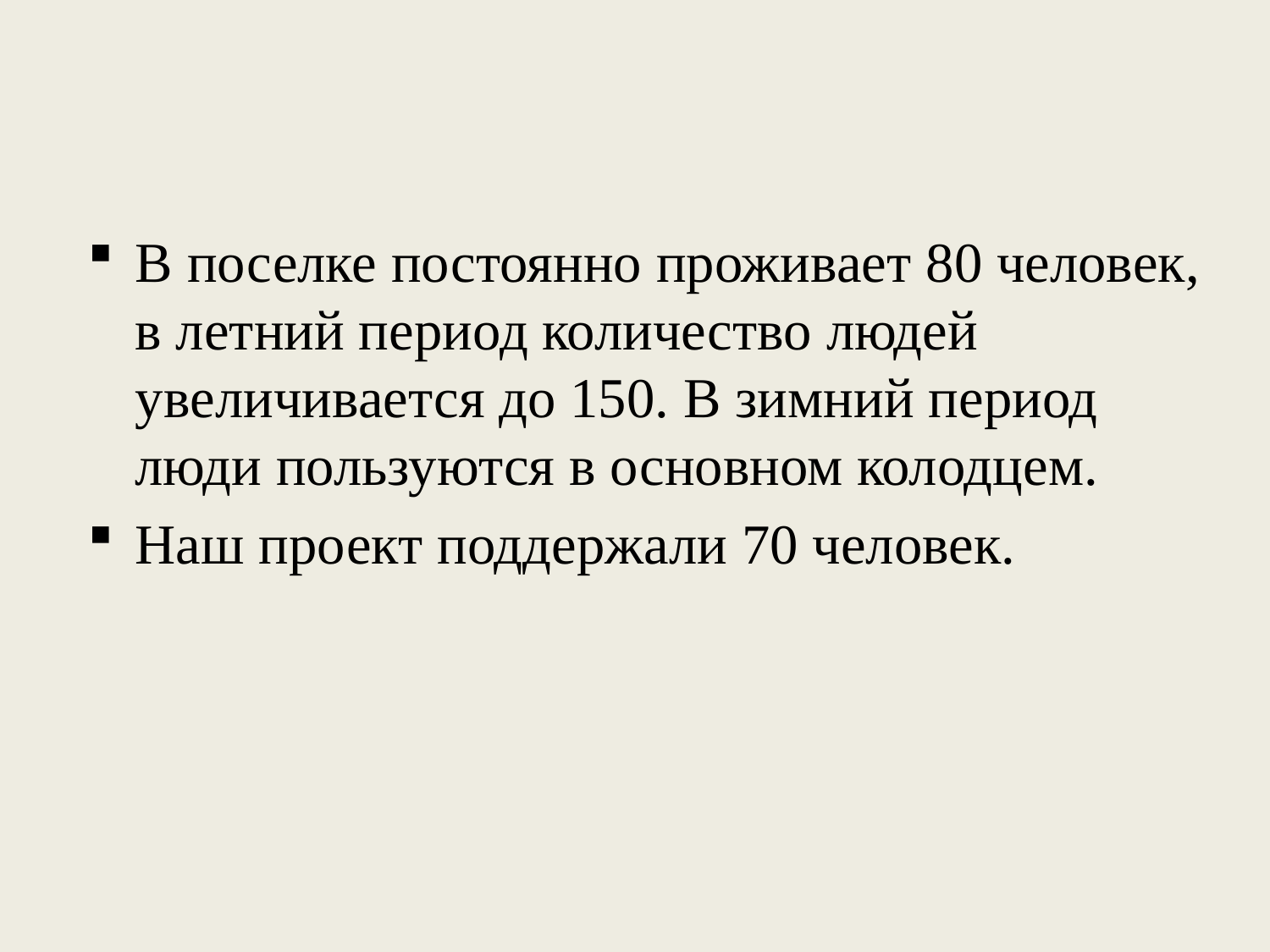

В поселке постоянно проживает 80 человек, в летний период количество людей увеличивается до 150. В зимний период люди пользуются в основном колодцем.
Наш проект поддержали 70 человек.